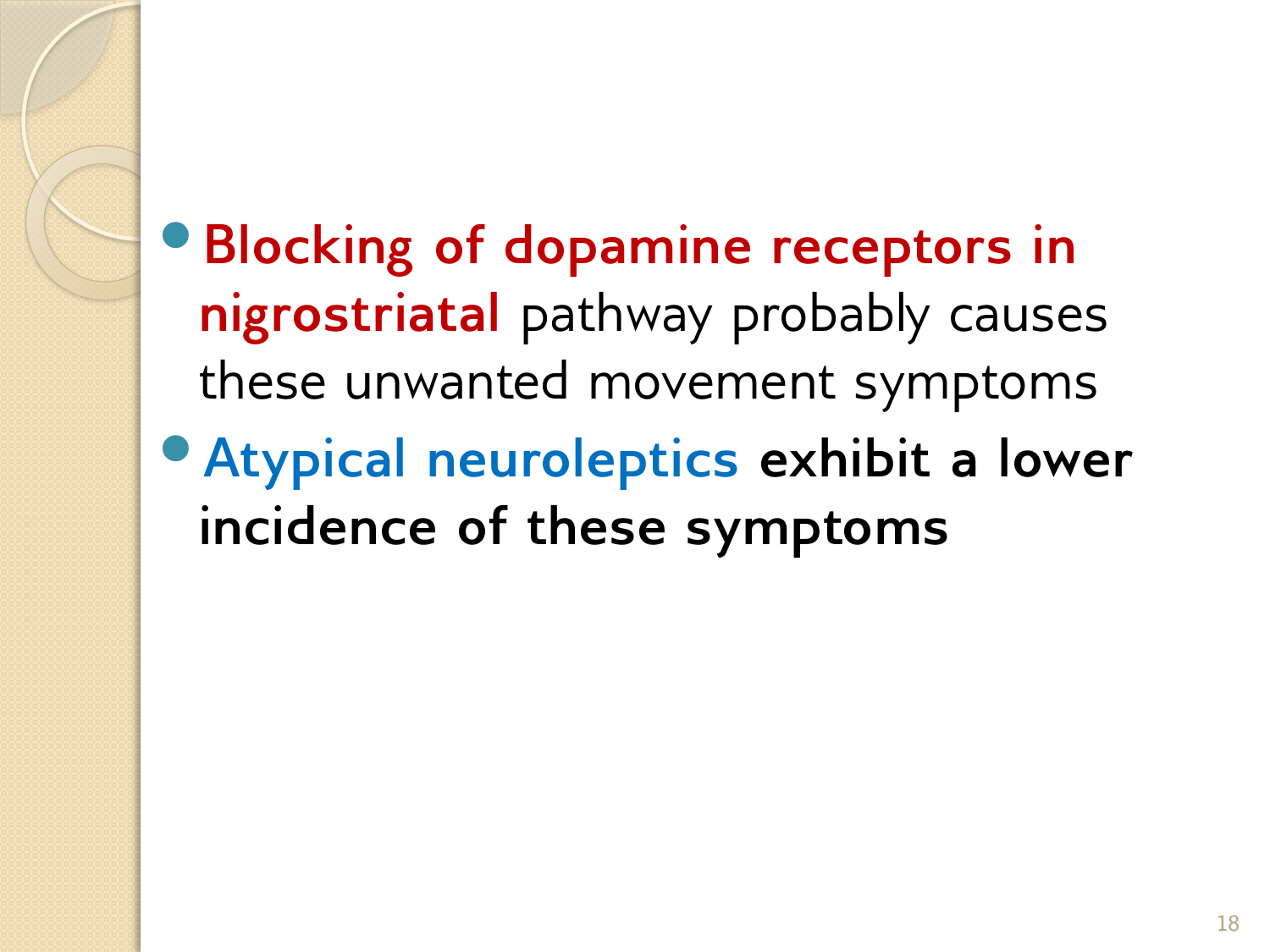

#
Blocking of dopamine receptors in nigrostriatal pathway probably causes these unwanted movement symptoms
Atypical neuroleptics exhibit a lower incidence of these symptoms

18